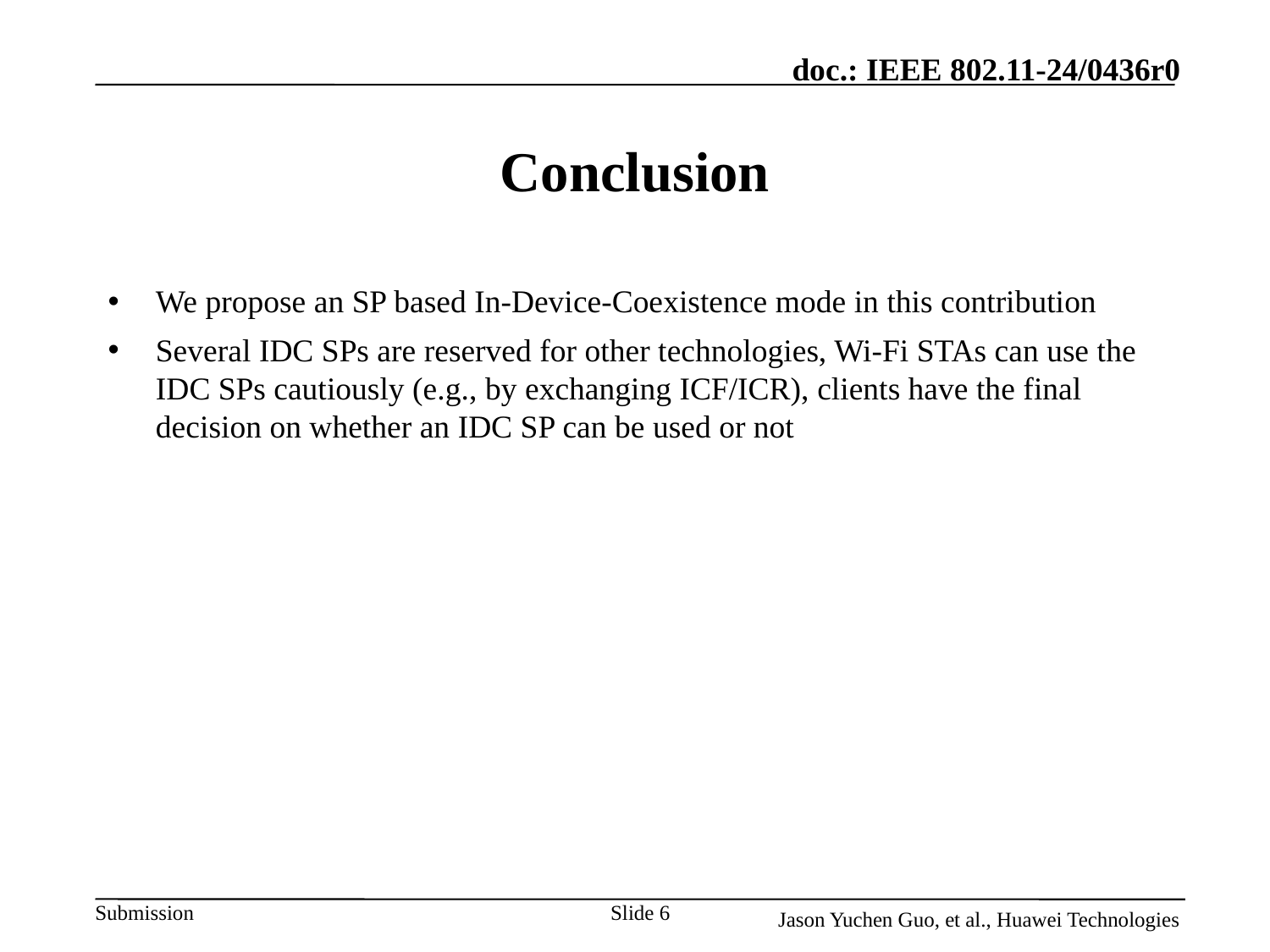

# Conclusion
We propose an SP based In-Device-Coexistence mode in this contribution
Several IDC SPs are reserved for other technologies, Wi-Fi STAs can use the IDC SPs cautiously (e.g., by exchanging ICF/ICR), clients have the final decision on whether an IDC SP can be used or not
Slide 6